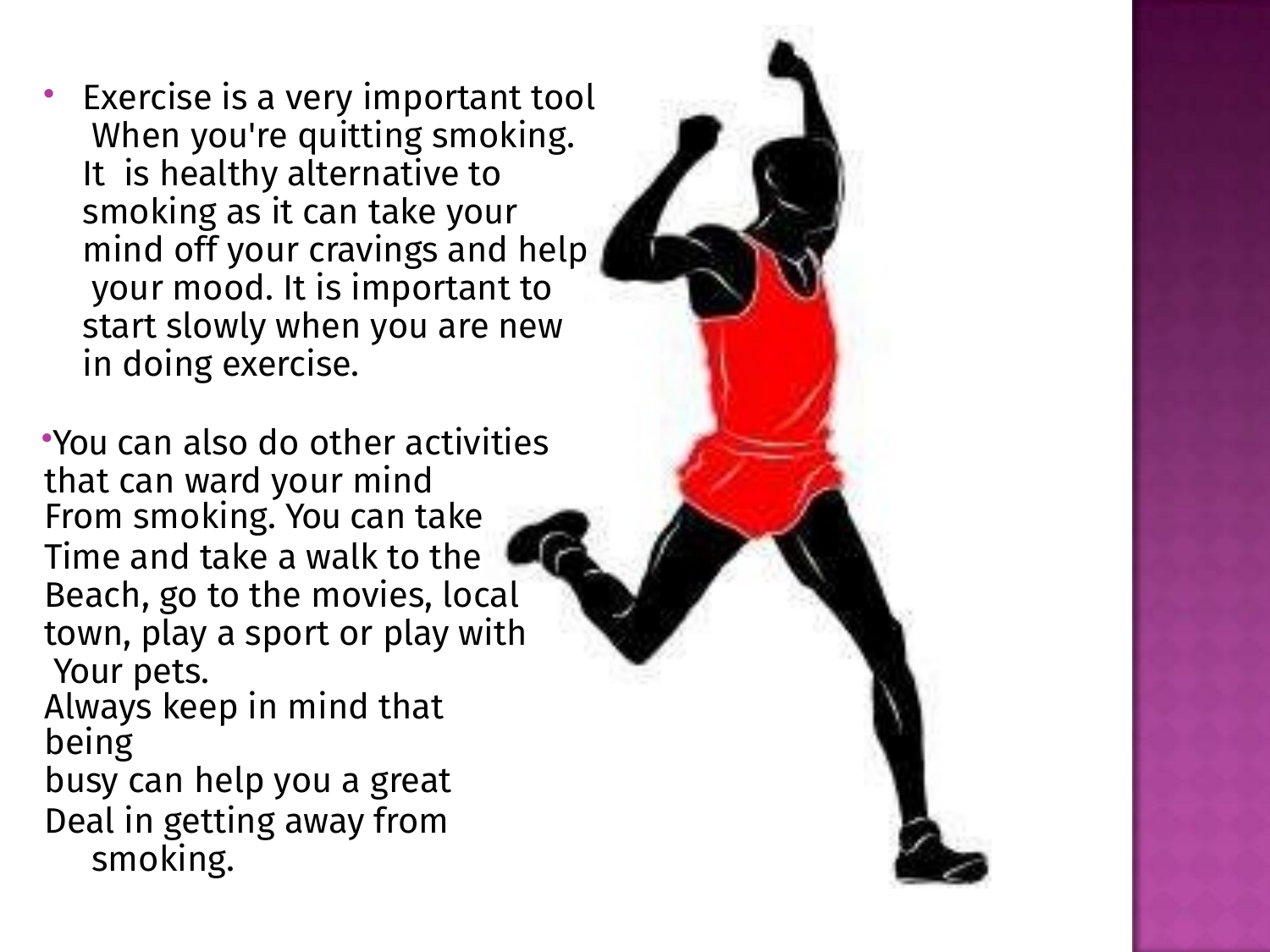

Exercise is a very important tool  When you're quitting smoking. It  is healthy alternative to  smoking as it can take your  mind off your cravings and help  your mood. It is important to  start slowly when you are new  in doing exercise.

You can also do other activities  that can ward your mind
From smoking. You can take
Time and take a walk to the  Beach, go to the movies, local  town, play a sport or play with  Your pets.
Always keep in mind that being
busy can help you a great
Deal in getting away from  smoking.